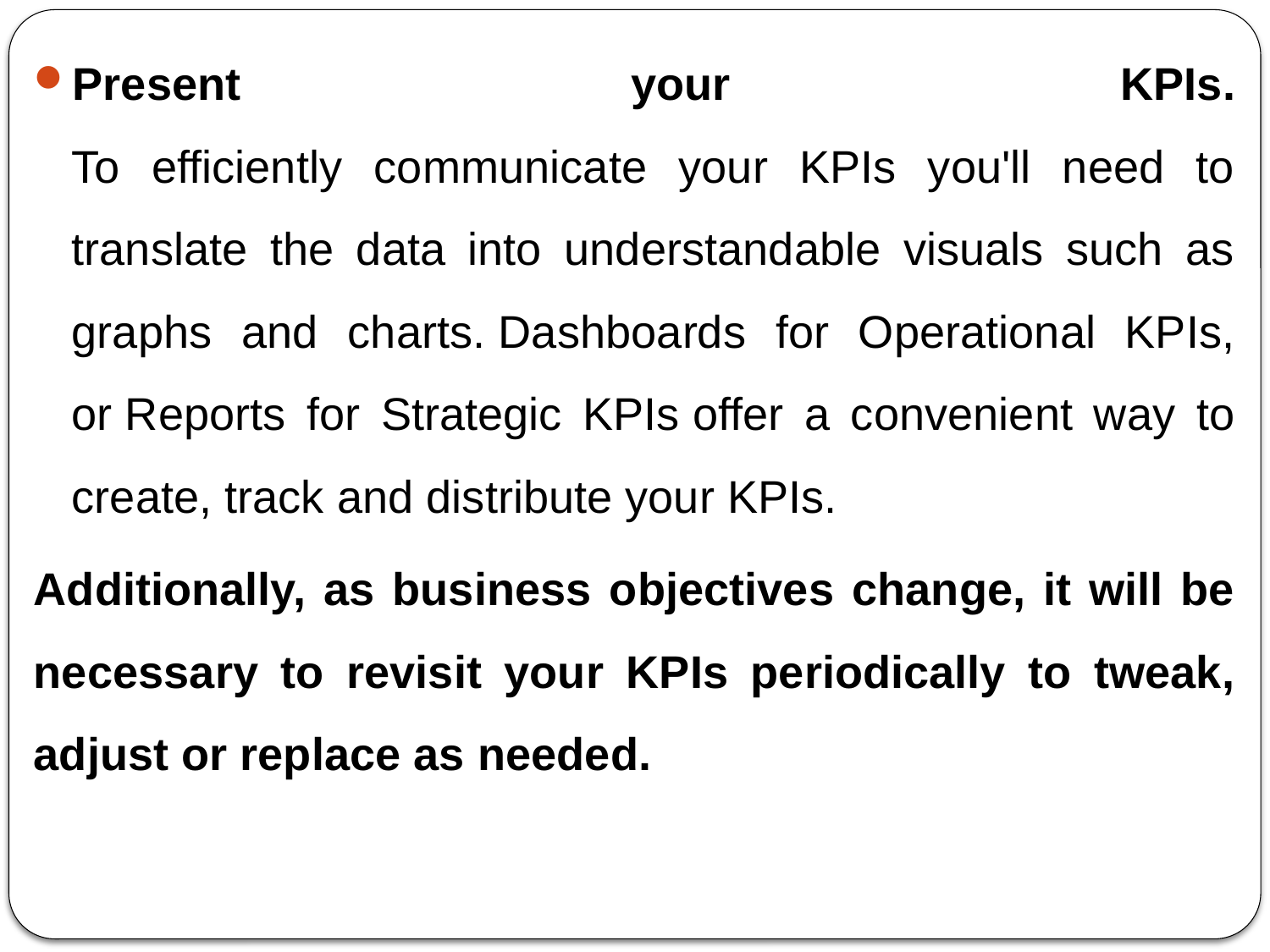

Present your KPIs.
To efficiently communicate your KPIs you'll need to translate the data into understandable visuals such as graphs and charts. Dashboards for Operational KPIs, or Reports for Strategic KPIs offer a convenient way to create, track and distribute your KPIs.
Additionally, as business objectives change, it will be necessary to revisit your KPIs periodically to tweak, adjust or replace as needed.